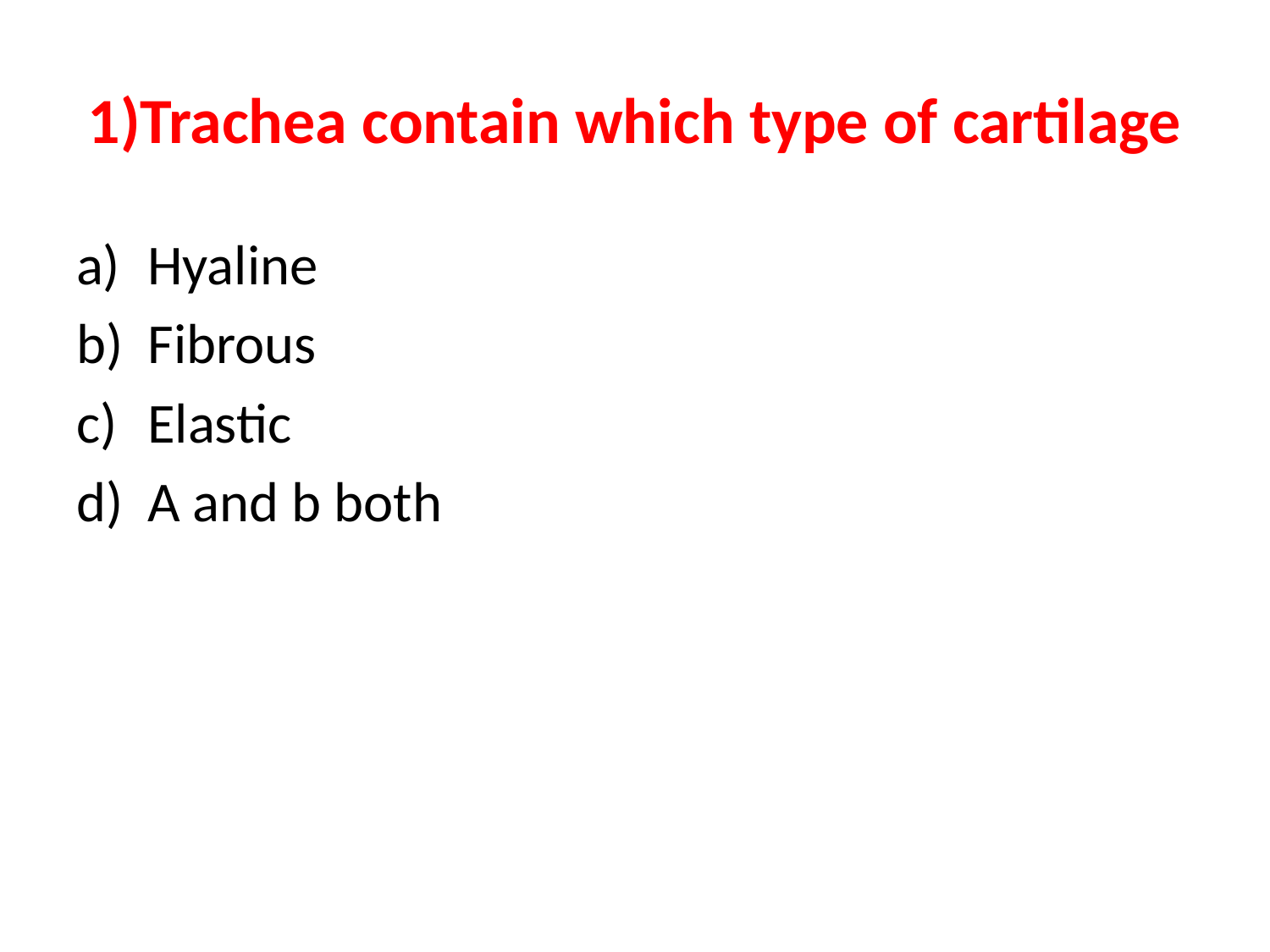

# 1)Trachea contain which type of cartilage
Hyaline
Fibrous
Elastic
A and b both